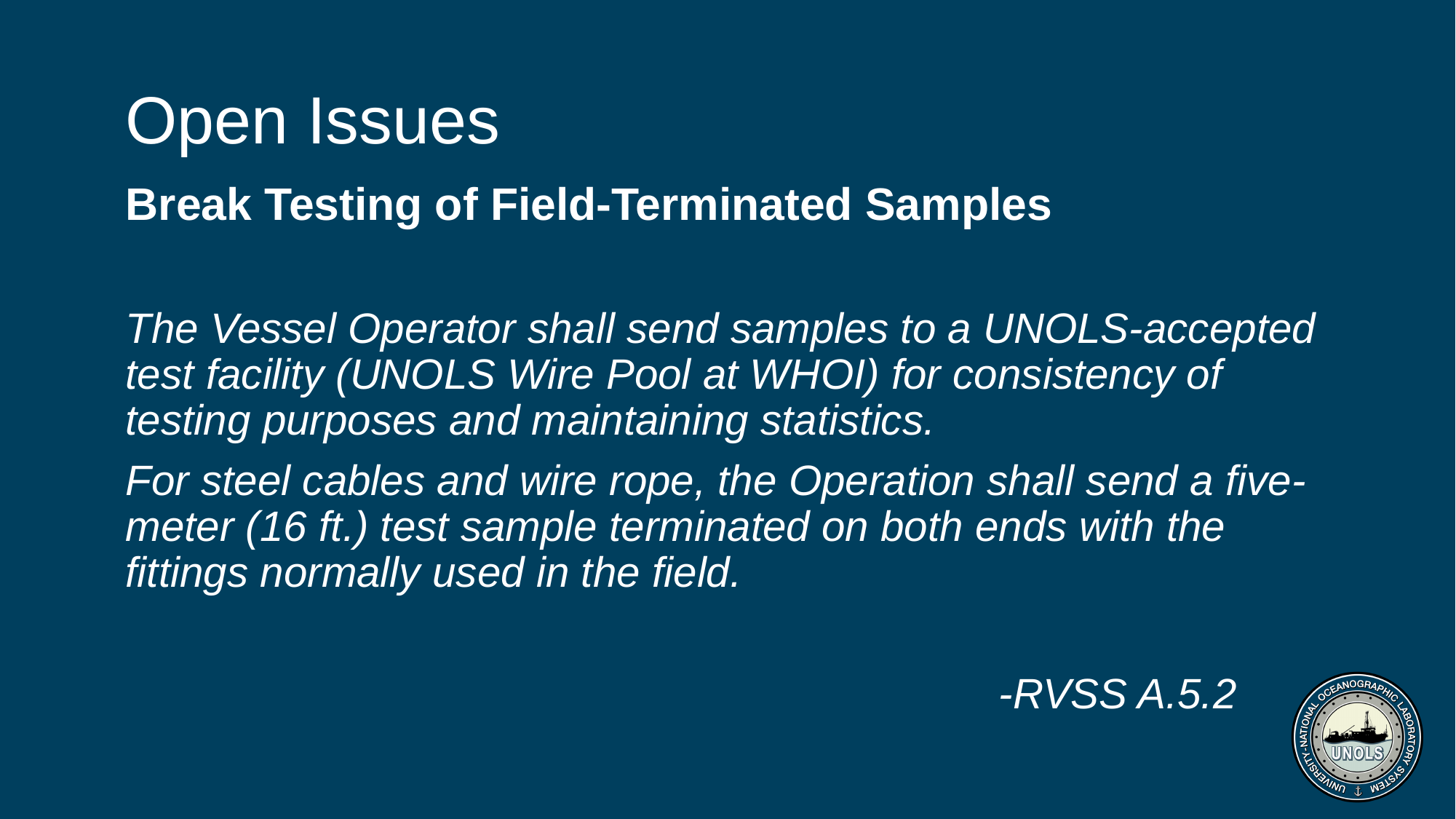

# Open Issues
Break Testing of Field-Terminated Samples

The Vessel Operator shall send samples to a UNOLS-accepted test facility (UNOLS Wire Pool at WHOI) for consistency of testing purposes and maintaining statistics.
For steel cables and wire rope, the Operation shall send a five-meter (16 ft.) test sample terminated on both ends with the fittings normally used in the field.

								-RVSS A.5.2